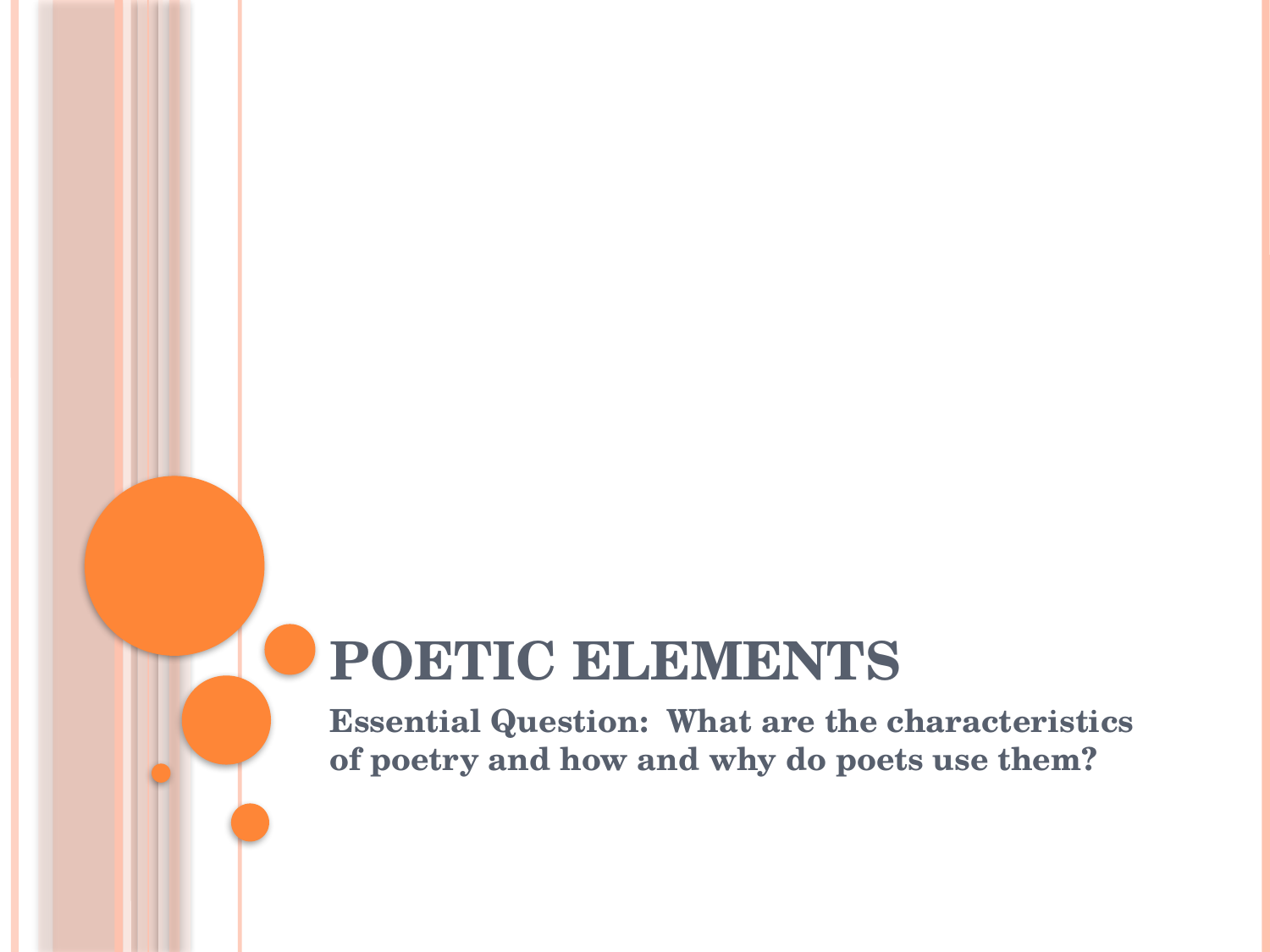

# Poetic Elements
Essential Question:  What are the characteristics of poetry and how and why do poets use them?